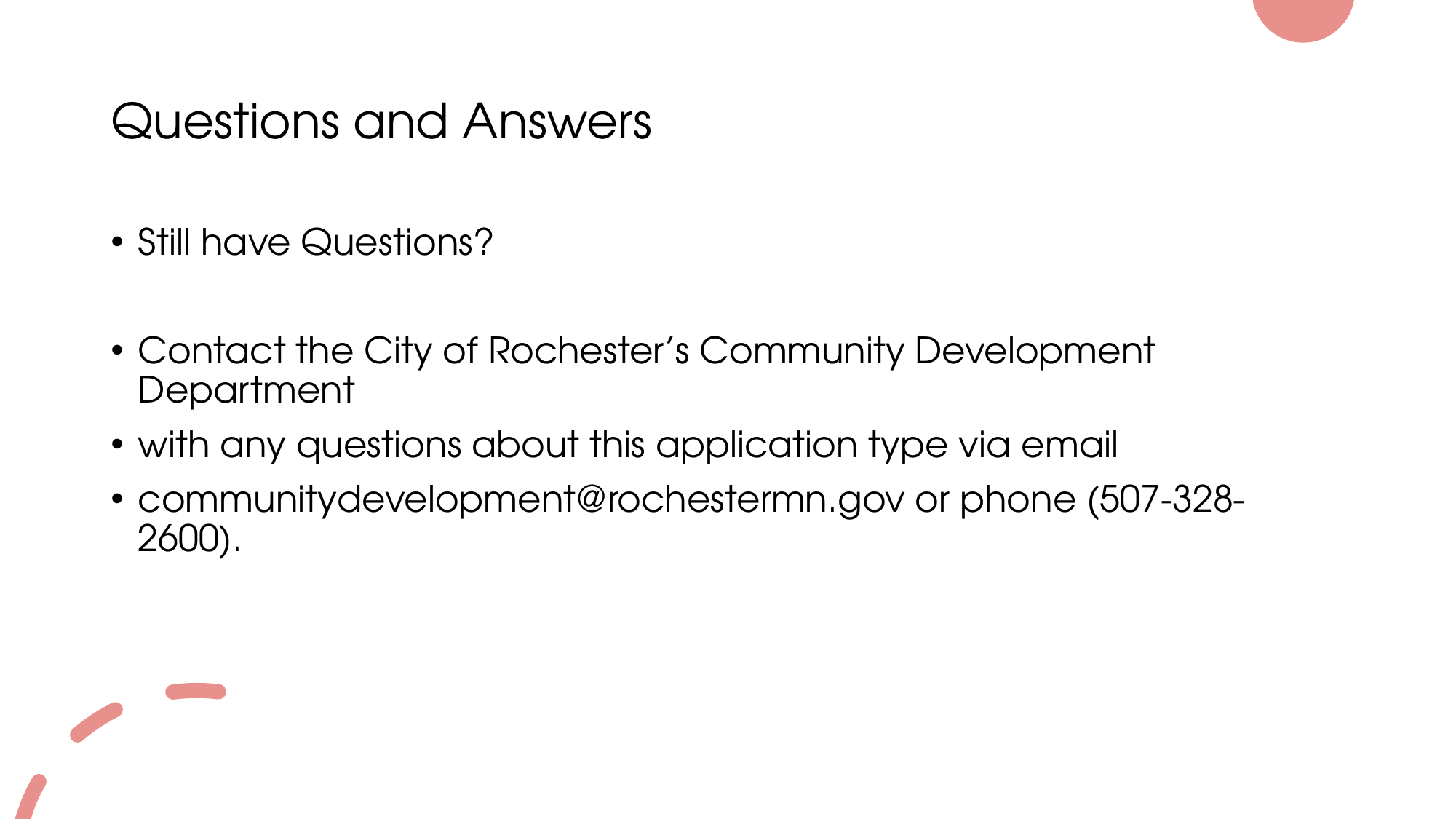

# Questions and Answers
Still have Questions?

Contact the City of Rochester’s Community Development Department
with any questions about this application type via email
communitydevelopment@rochestermn.gov or phone (507-328-2600).